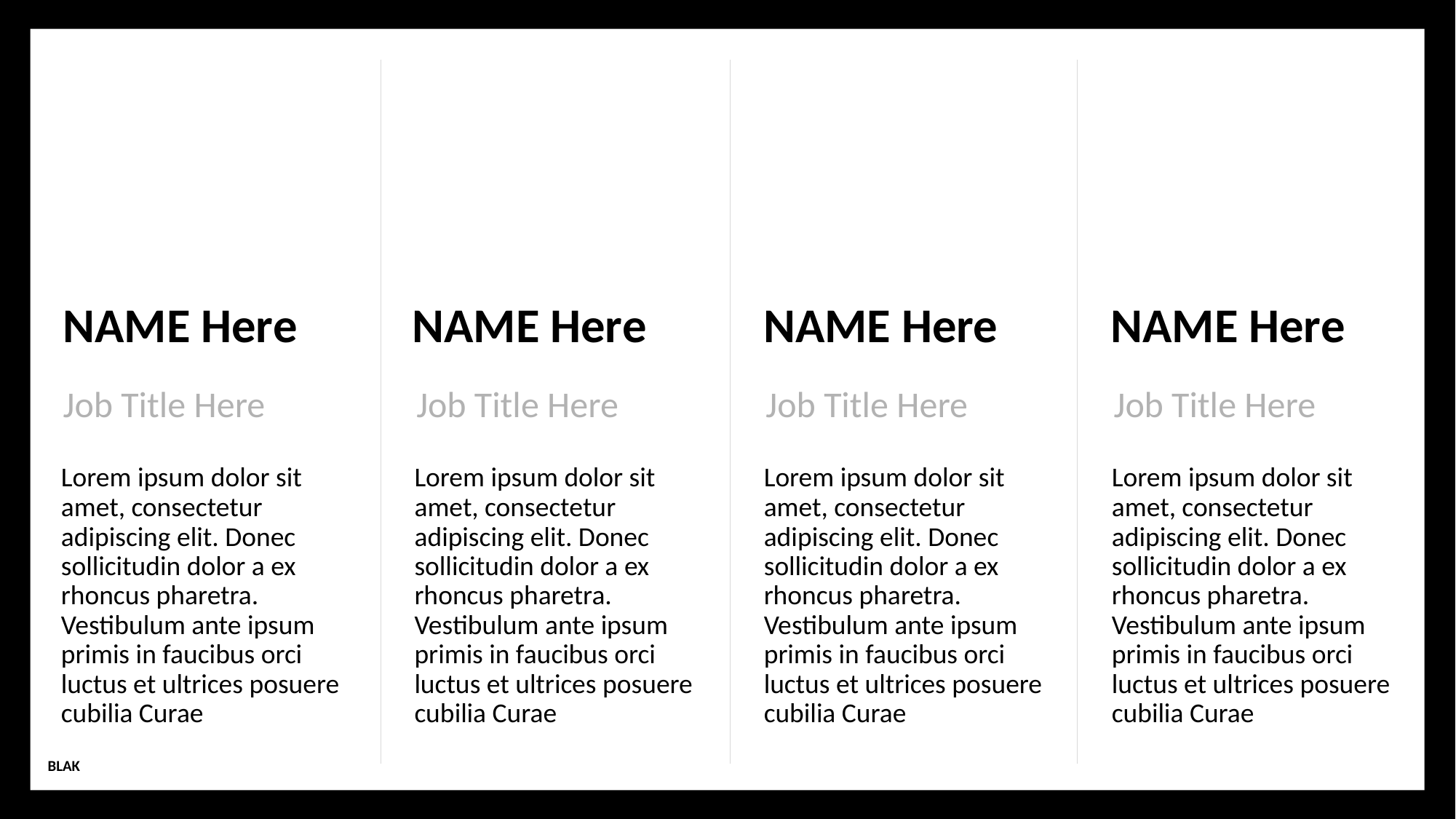

NAME Here
NAME Here
NAME Here
NAME Here
Job Title Here
Job Title Here
Job Title Here
Job Title Here
Lorem ipsum dolor sit amet, consectetur adipiscing elit. Donec sollicitudin dolor a ex rhoncus pharetra. Vestibulum ante ipsum primis in faucibus orci luctus et ultrices posuere cubilia Curae

Lorem ipsum dolor sit amet, consectetur adipiscing elit. Donec sollicitudin dolor a ex rhoncus pharetra. Vestibulum ante ipsum primis in faucibus orci luctus et ultrices posuere cubilia Curae

Lorem ipsum dolor sit amet, consectetur adipiscing elit. Donec sollicitudin dolor a ex rhoncus pharetra. Vestibulum ante ipsum primis in faucibus orci luctus et ultrices posuere cubilia Curae

Lorem ipsum dolor sit amet, consectetur adipiscing elit. Donec sollicitudin dolor a ex rhoncus pharetra. Vestibulum ante ipsum primis in faucibus orci luctus et ultrices posuere cubilia Curae

BLAK